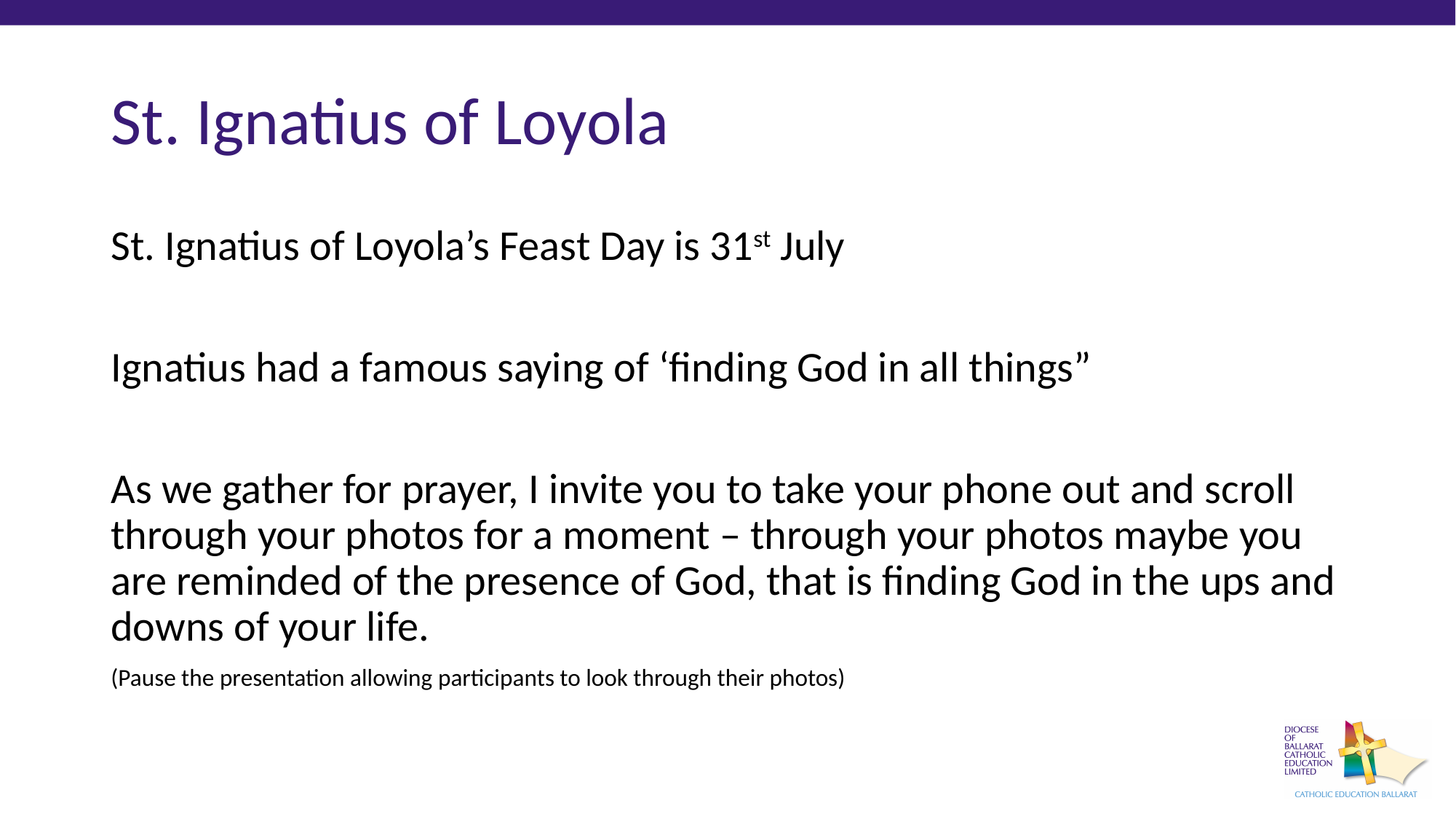

# St. Ignatius of Loyola
St. Ignatius of Loyola’s Feast Day is 31st July

Ignatius had a famous saying of ‘finding God in all things”

As we gather for prayer, I invite you to take your phone out and scroll through your photos for a moment – through your photos maybe you are reminded of the presence of God, that is finding God in the ups and downs of your life.
(Pause the presentation allowing participants to look through their photos)